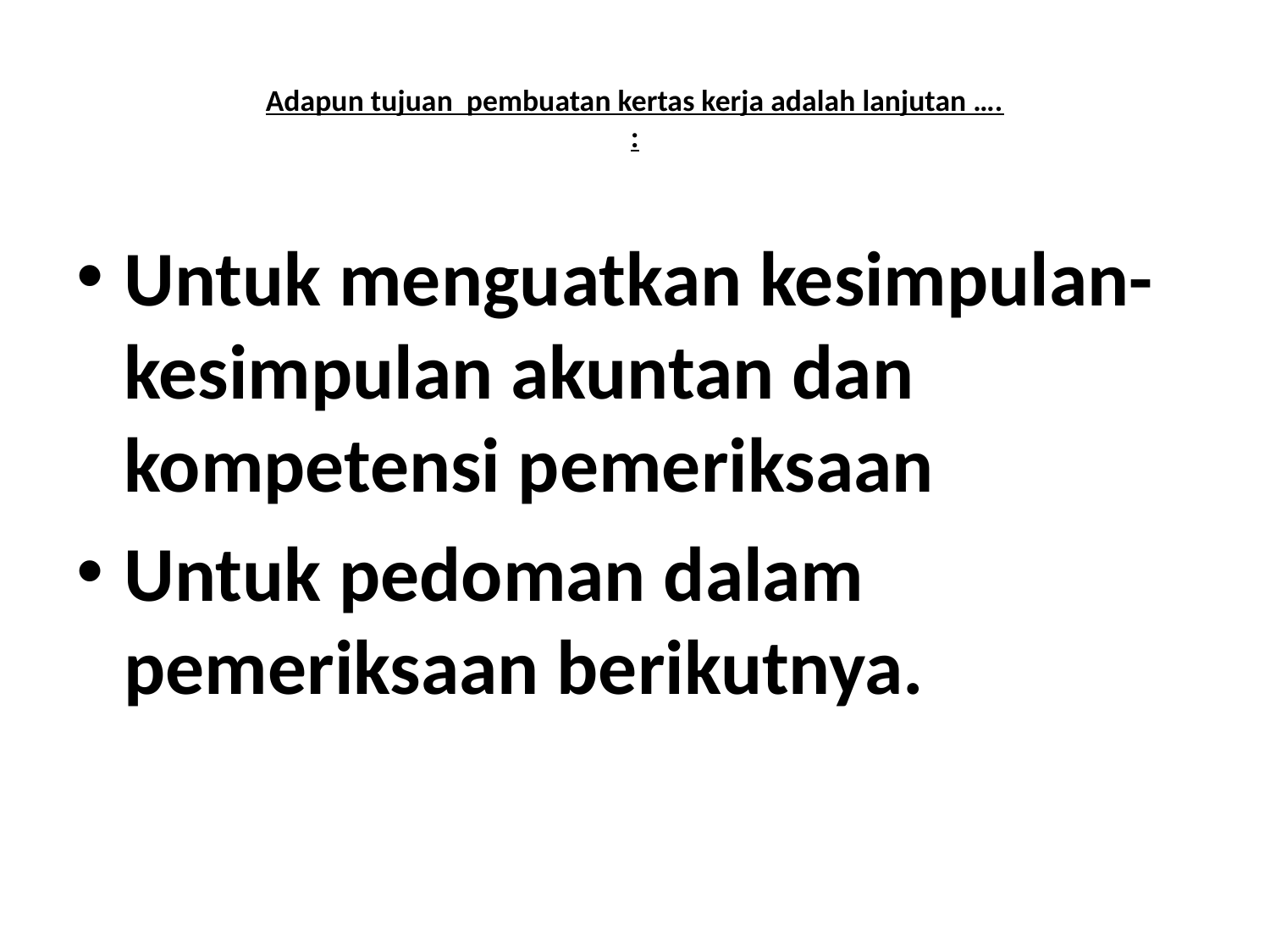

# Adapun tujuan  pembuatan kertas kerja adalah lanjutan …. :
Untuk menguatkan kesimpulan-kesimpulan akuntan dan kompetensi pemeriksaan
Untuk pedoman dalam pemeriksaan berikutnya.